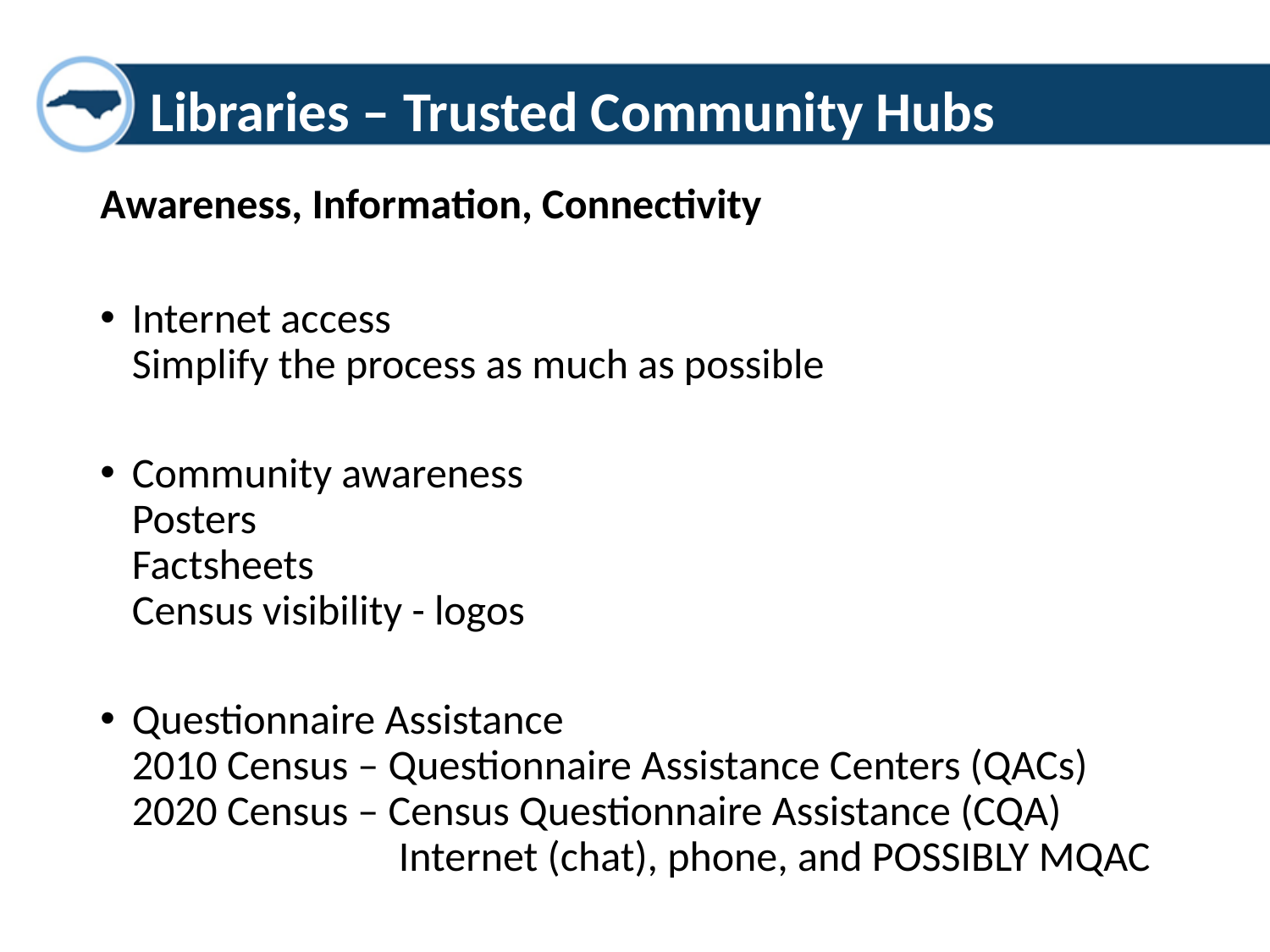

Libraries – Trusted Community Hubs
Awareness, Information, Connectivity
Internet access
Simplify the process as much as possible
Community awareness
Posters
Factsheets
Census visibility - logos
Questionnaire Assistance
2010 Census – Questionnaire Assistance Centers (QACs)
2020 Census – Census Questionnaire Assistance (CQA)
                            Internet (chat), phone, and POSSIBLY MQAC